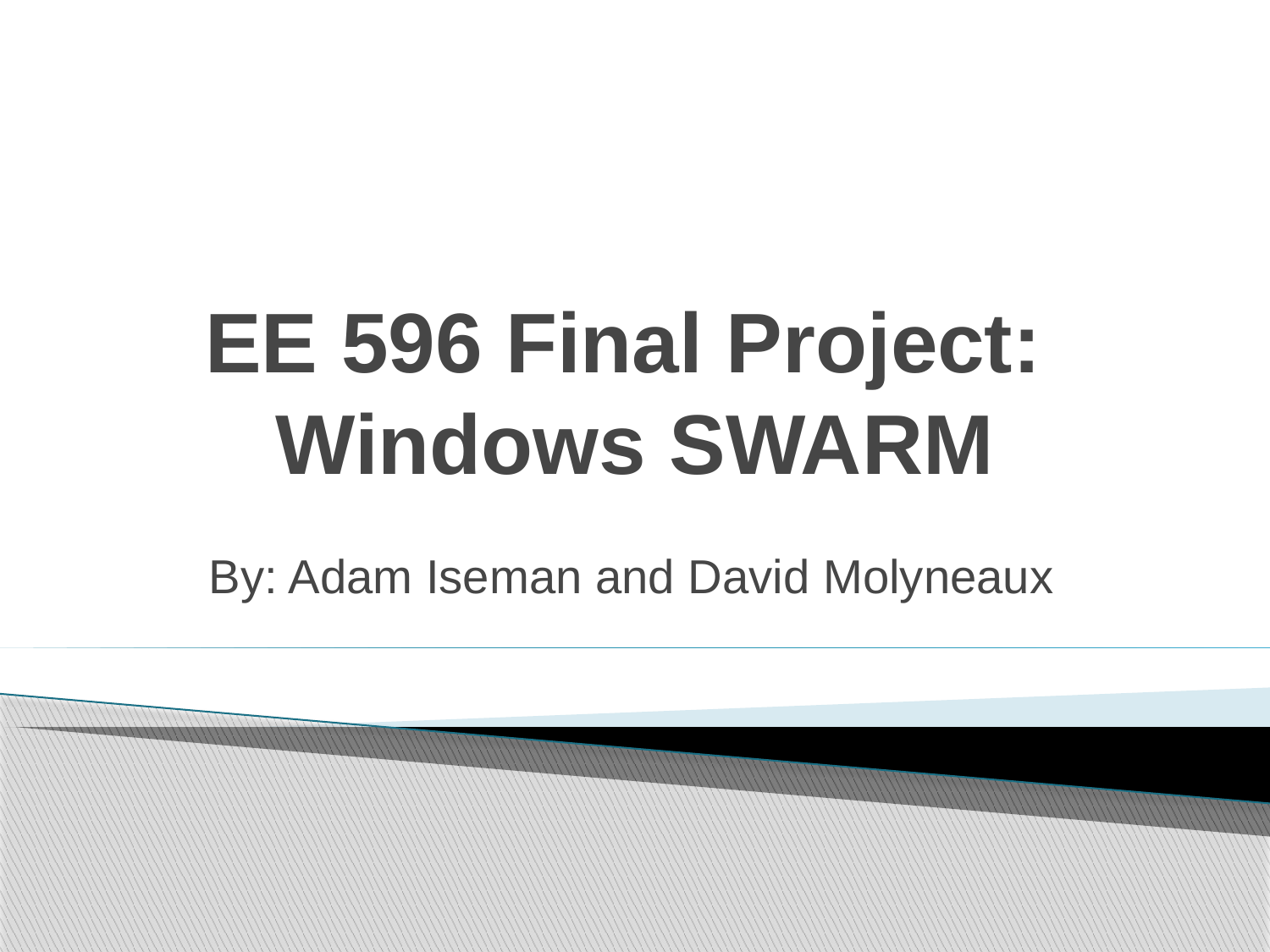

# EE 596 Final Project: Windows SWARM
By: Adam Iseman and David Molyneaux